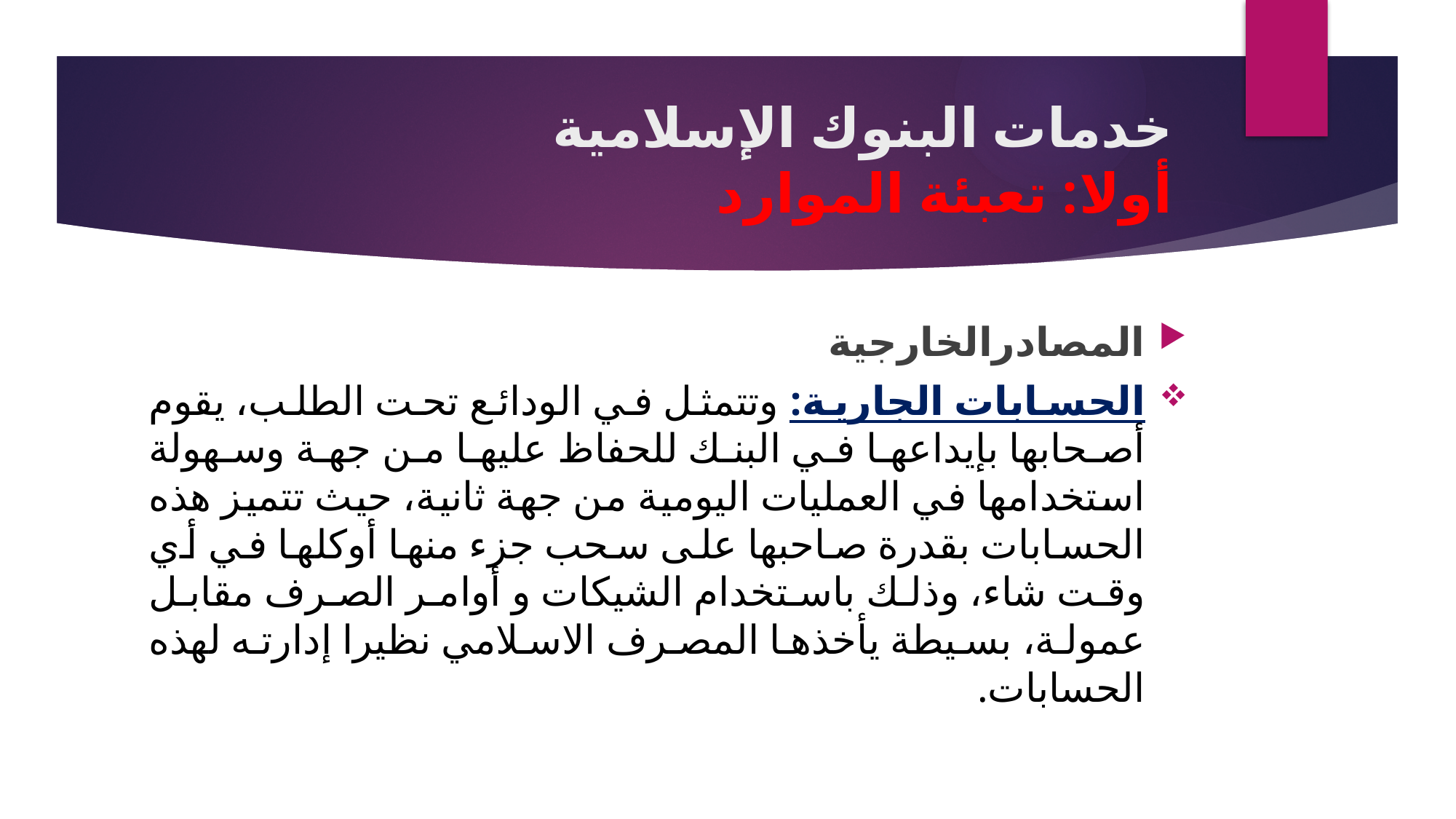

# خدمات البنوك الإسلامية أولا: تعبئة الموارد
المصادرالخارجية
الحسابات الجارية: وتتمثل في الودائع تحت الطلب، يقوم أصحابها بإيداعها في البنك للحفاظ عليها من جهة وسهولة استخدامها في العمليات اليومية من جهة ثانية، حيث تتميز هذه الحسابات بقدرة صاحبها على سحب جزء منها أوكلها في أي وقت شاء، وذلك باستخدام الشيكات و أوامر الصرف مقابل عمولة، بسيطة يأخذها المصرف الاسلامي نظيرا إدارته لهذه الحسابات.